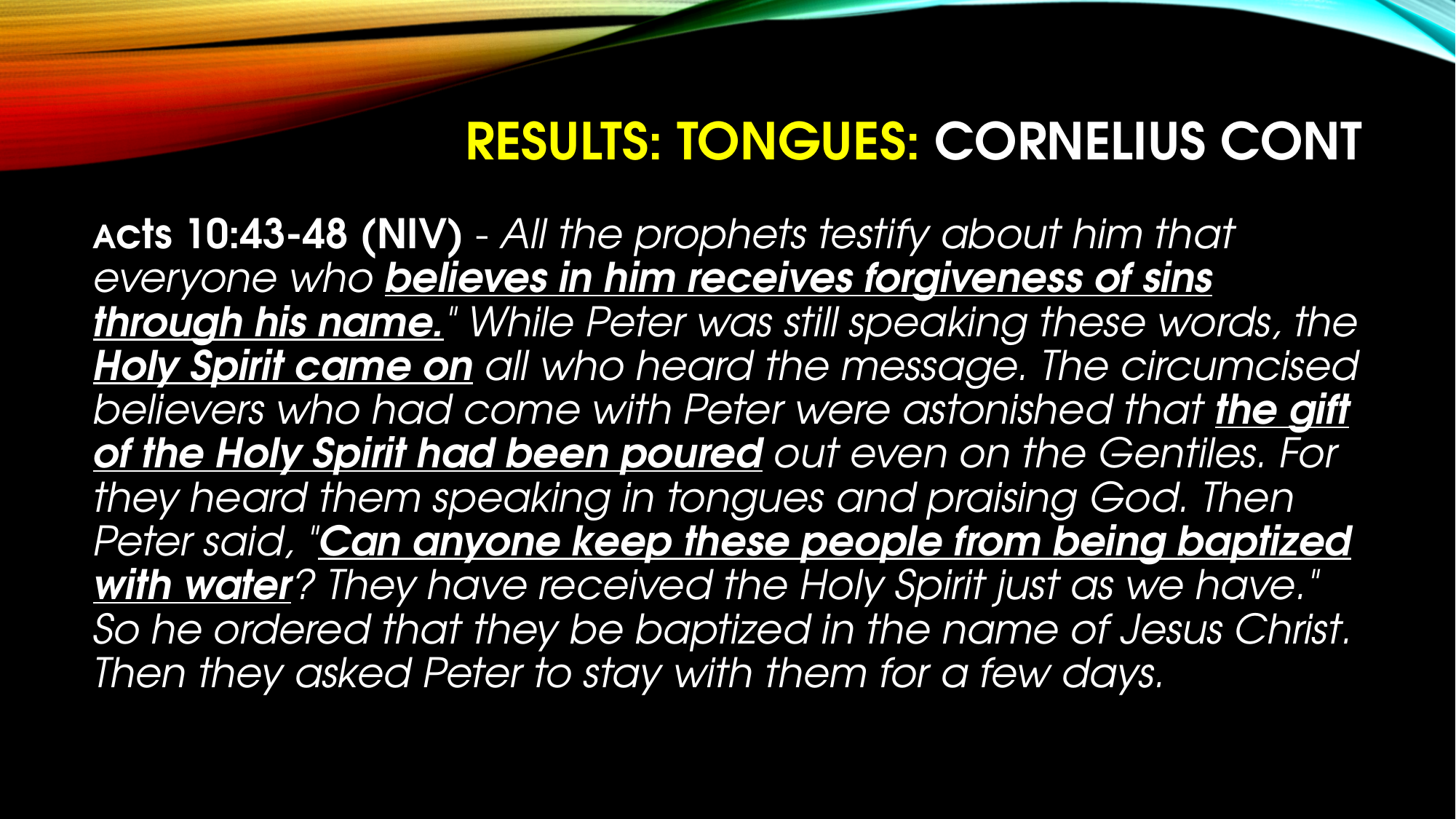

# Results: tongues: Cornelius cont
Acts 10:43-48 (NIV) - All the prophets testify about him that everyone who believes in him receives forgiveness of sins through his name." While Peter was still speaking these words, the Holy Spirit came on all who heard the message. The circumcised believers who had come with Peter were astonished that the gift of the Holy Spirit had been poured out even on the Gentiles. For they heard them speaking in tongues and praising God. Then Peter said, "Can anyone keep these people from being baptized with water? They have received the Holy Spirit just as we have." So he ordered that they be baptized in the name of Jesus Christ. Then they asked Peter to stay with them for a few days.